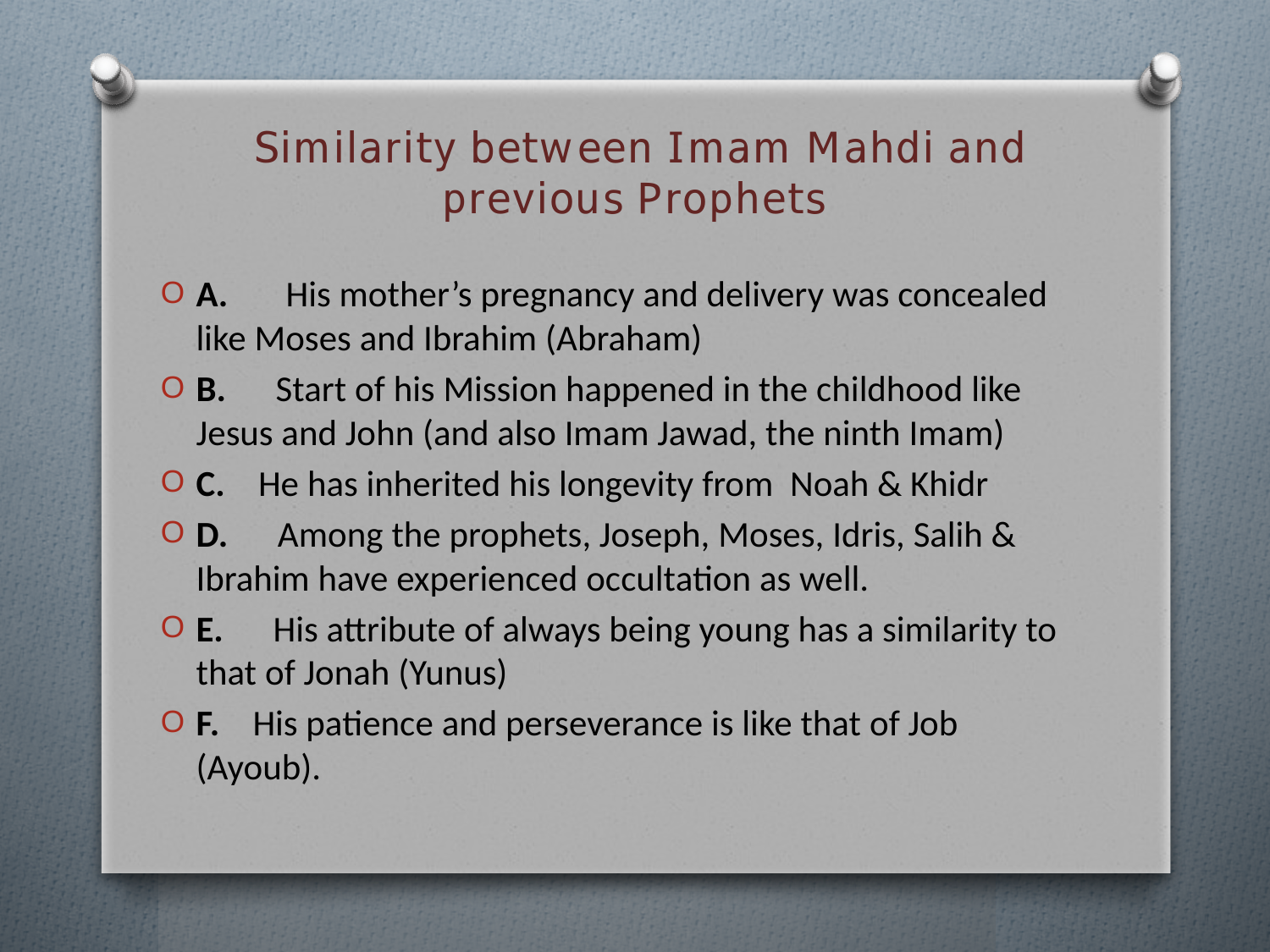

# Similarity between Imam Mahdi and previous Prophets
A.       His mother’s pregnancy and delivery was concealed like Moses and Ibrahim (Abraham)
B.      Start of his Mission happened in the childhood like Jesus and John (and also Imam Jawad, the ninth Imam)
C.    He has inherited his longevity from  Noah & Khidr
D.      Among the prophets, Joseph, Moses, Idris, Salih & Ibrahim have experienced occultation as well.
E.      His attribute of always being young has a similarity to that of Jonah (Yunus)
F.    His patience and perseverance is like that of Job (Ayoub).